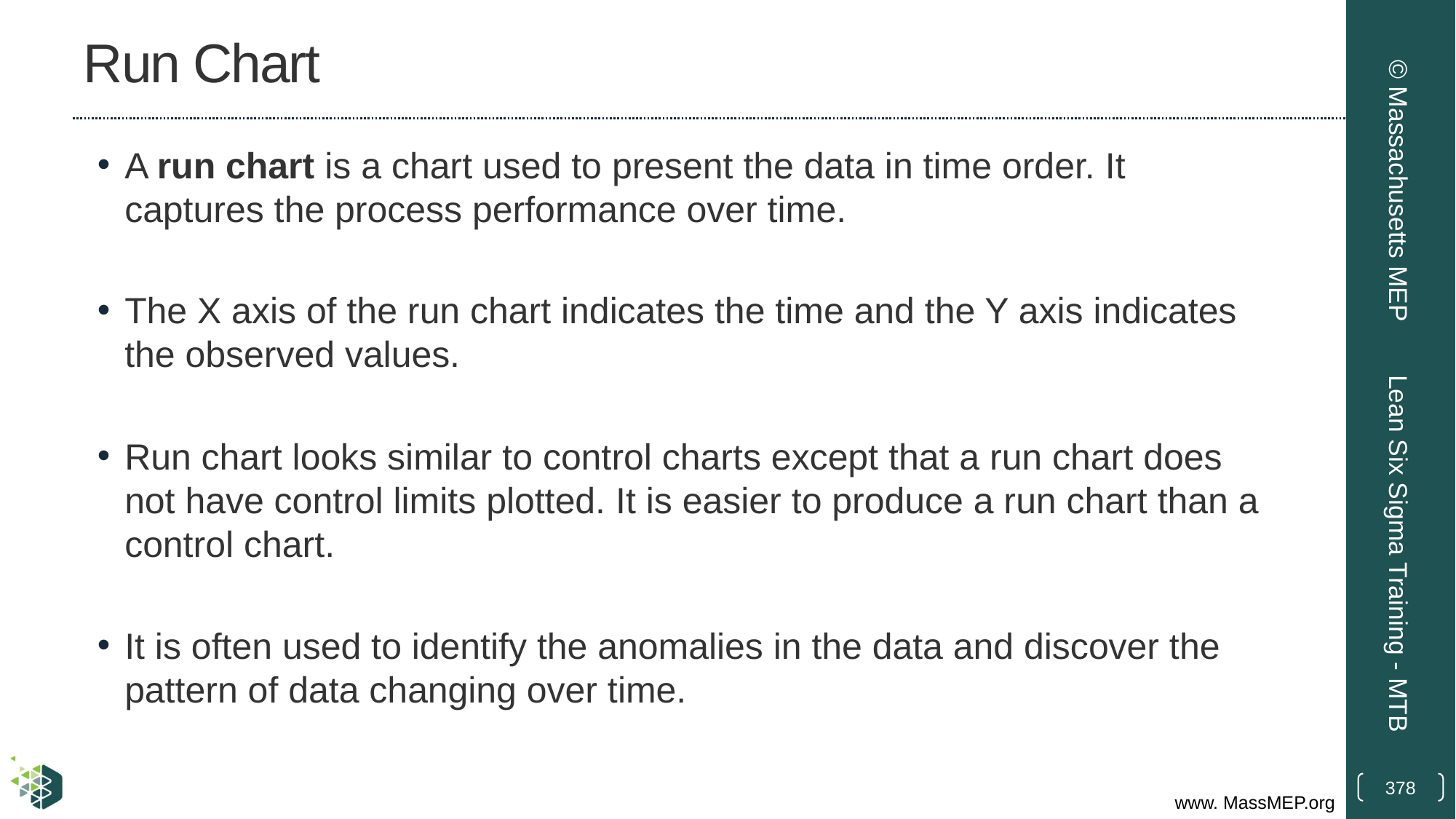

# Run Chart
A run chart is a chart used to present the data in time order. It captures the process performance over time.

The X axis of the run chart indicates the time and the Y axis indicates the observed values.

Run chart looks similar to control charts except that a run chart does not have control limits plotted. It is easier to produce a run chart than a control chart.

It is often used to identify the anomalies in the data and discover the pattern of data changing over time.
© Massachusetts MEP
Lean Six Sigma Training - MTB
378